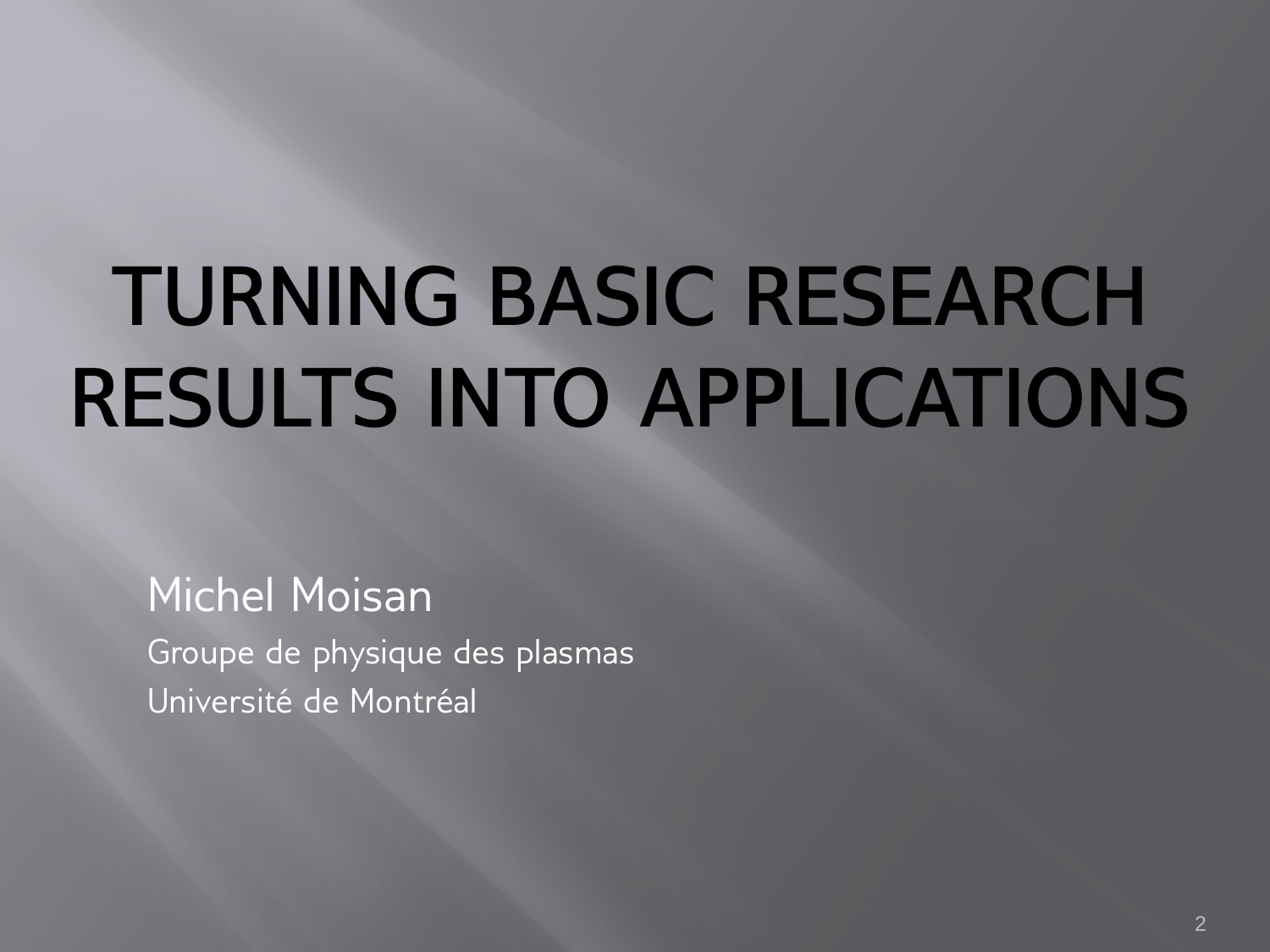

# Turning basic research results into applications
Michel Moisan
Groupe de physique des plasmas
Université de Montréal
2